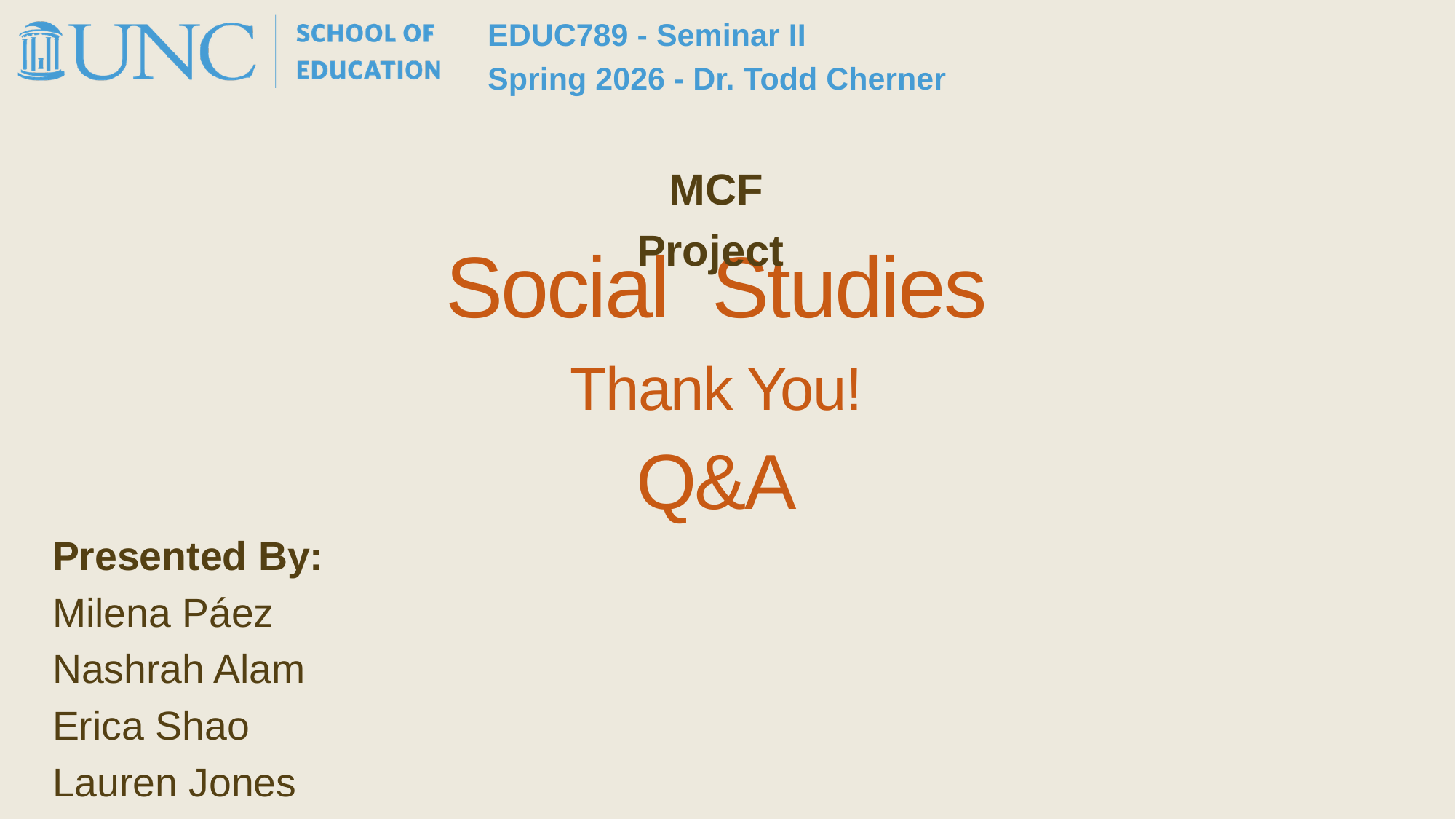

EDUC789 - Seminar II
Spring 2026 - Dr. Todd Cherner

MCF Project
Social  Studies
Thank You!
Q&A

Presented By:
Milena Páez
Nashrah Alam
Erica Shao
Lauren Jones